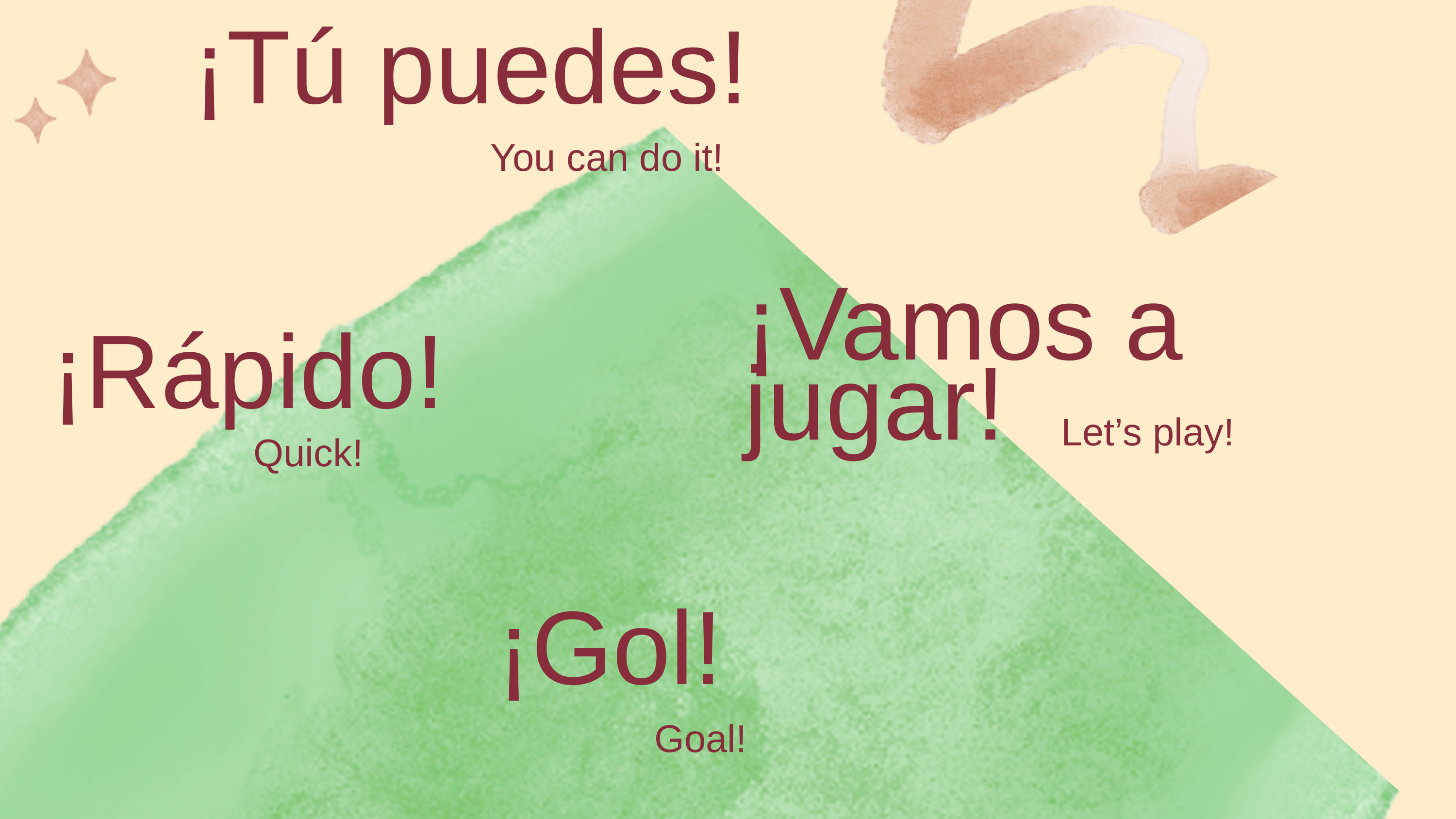

¡Tú puedes!
You can do it!

¡Vamos a jugar!
Let’s play!
¡Rápido!
Quick!
¡Gol!
Goal!